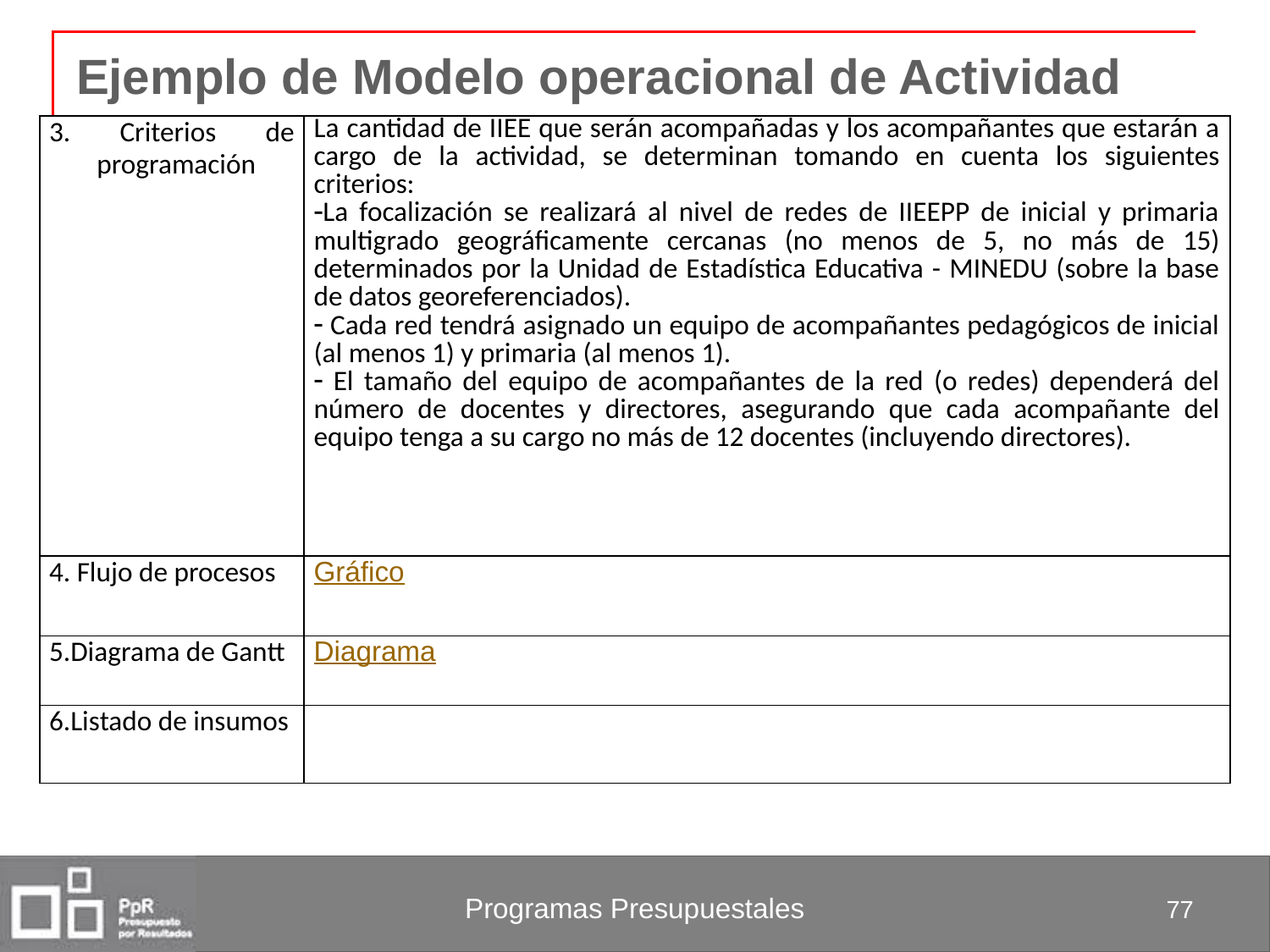

# Ejemplo de Modelo operacional de Actividad
| 3. Criterios de programación | La cantidad de IIEE que serán acompañadas y los acompañantes que estarán a cargo de la actividad, se determinan tomando en cuenta los siguientes criterios: La focalización se realizará al nivel de redes de IIEEPP de inicial y primaria multigrado geográficamente cercanas (no menos de 5, no más de 15) determinados por la Unidad de Estadística Educativa - MINEDU (sobre la base de datos georeferenciados). Cada red tendrá asignado un equipo de acompañantes pedagógicos de inicial (al menos 1) y primaria (al menos 1). El tamaño del equipo de acompañantes de la red (o redes) dependerá del número de docentes y directores, asegurando que cada acompañante del equipo tenga a su cargo no más de 12 docentes (incluyendo directores). |
| --- | --- |
| 4. Flujo de procesos | Gráfico |
| 5.Diagrama de Gantt | Diagrama |
| 6.Listado de insumos |  |
77
Programas Presupuestales